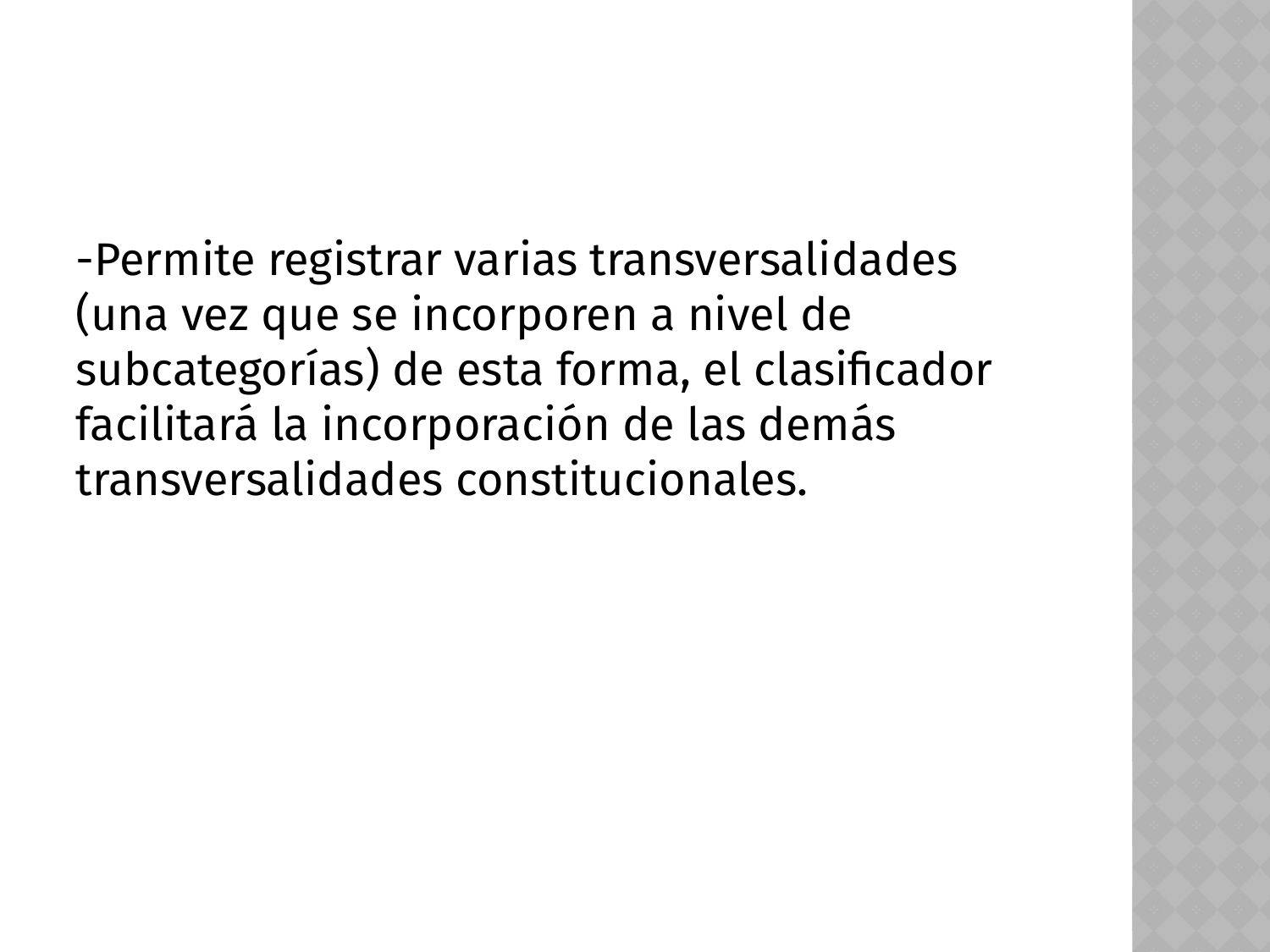

-Permite registrar varias transversalidades (una vez que se incorporen a nivel de subcategorías) de esta forma, el clasificador facilitará la incorporación de las demás transversalidades constitucionales.